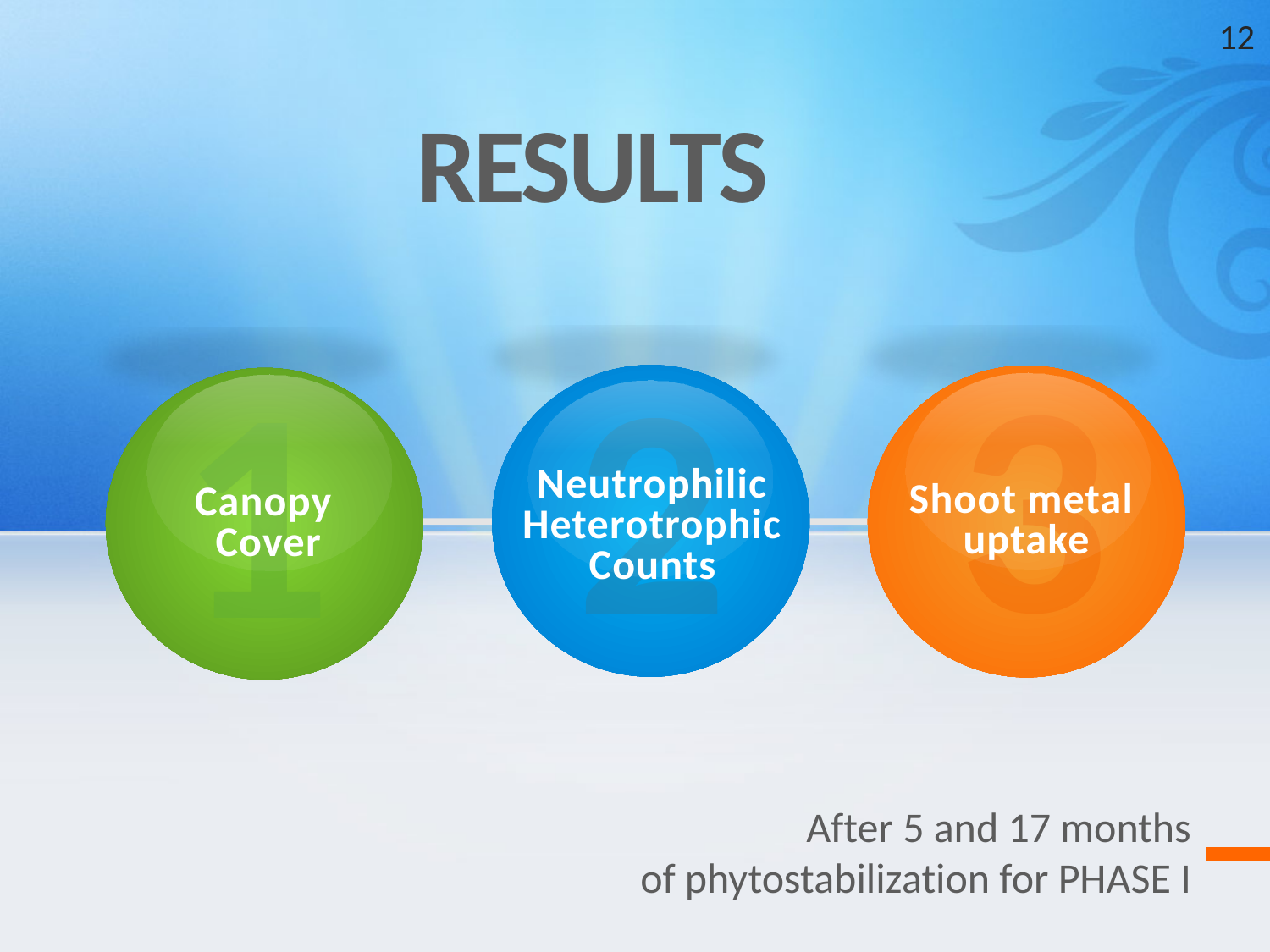

12
# RESULTS
3

Shoot metal
uptake
2

Neutrophilic Heterotrophic Counts
1

Canopy
Cover

After 5 and 17 months
of phytostabilization for PHASE I